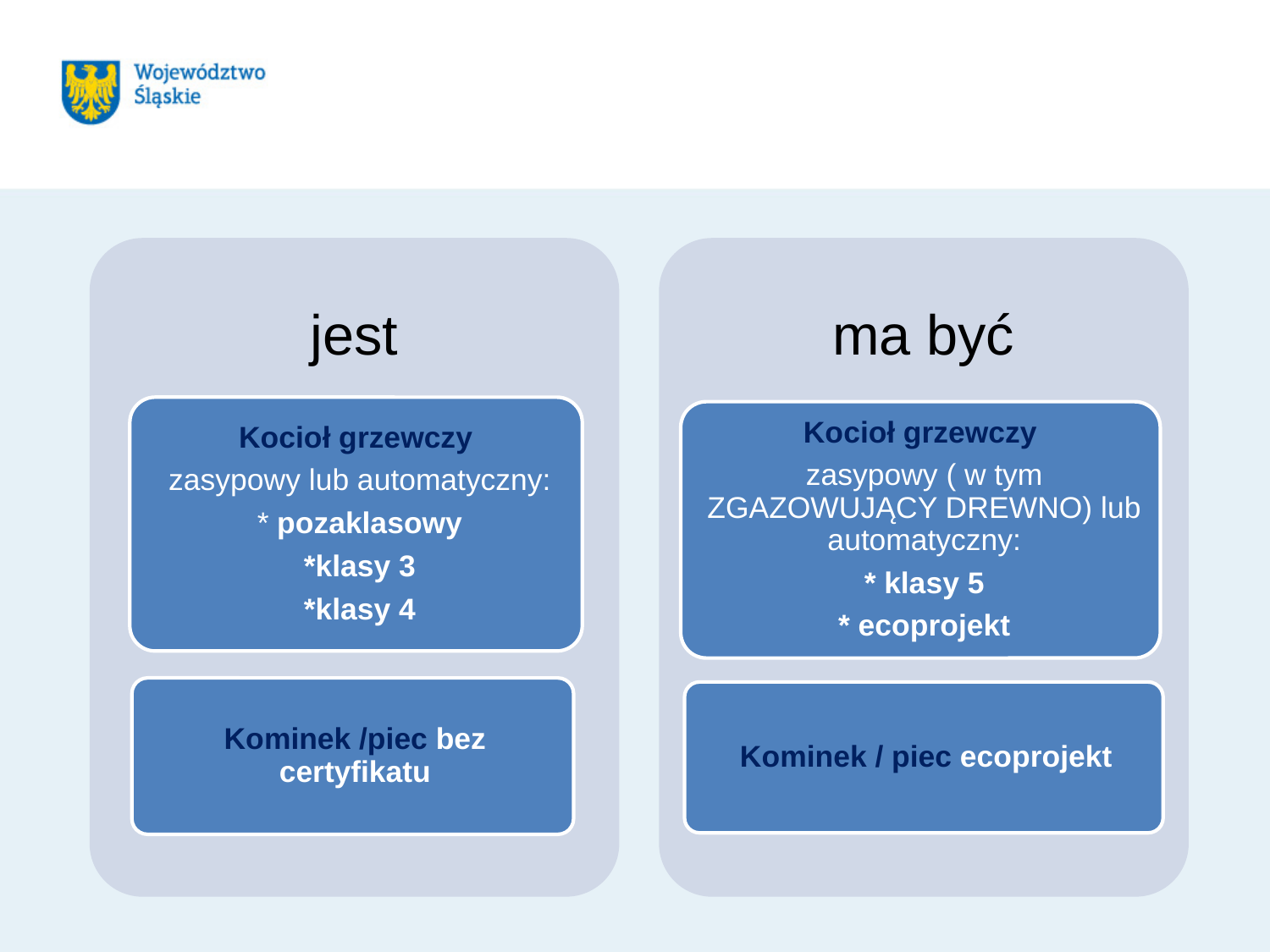

jest
Kocioł grzewczy
zasypowy lub automatyczny:
* pozaklasowy
*klasy 3
*klasy 4
Kominek /piec bez certyfikatu
ma być
Kocioł grzewczy
zasypowy ( w tym ZGAZOWUJĄCY DREWNO) lub automatyczny:
* klasy 5
* ecoprojekt
Kominek / piec ecoprojekt